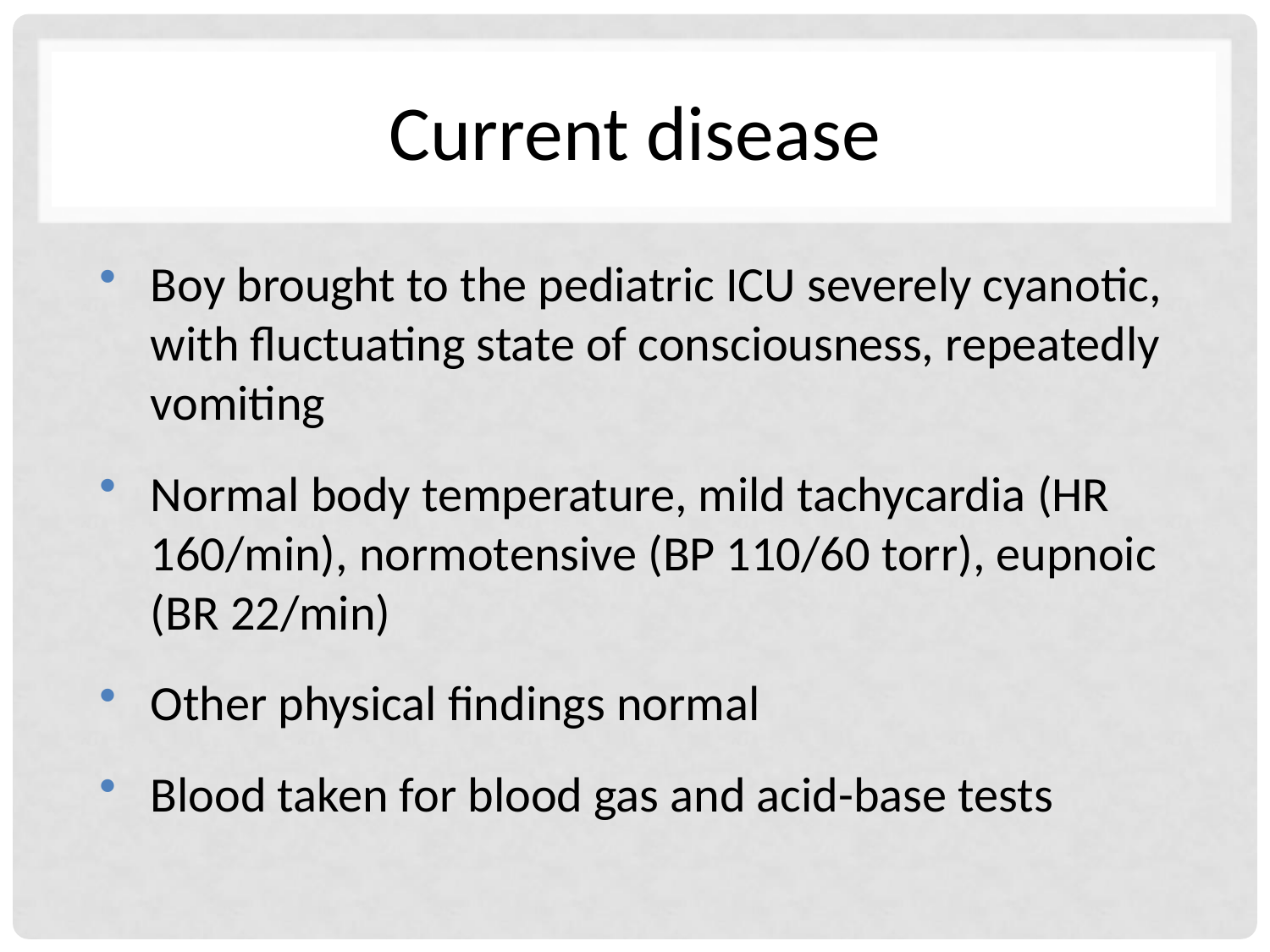

# Current disease
Boy brought to the pediatric ICU severely cyanotic, with fluctuating state of consciousness, repeatedly vomiting
Normal body temperature, mild tachycardia (HR 160/min), normotensive (BP 110/60 torr), eupnoic
(BR 22/min)
Other physical findings normal
Blood taken for blood gas and acid-base tests